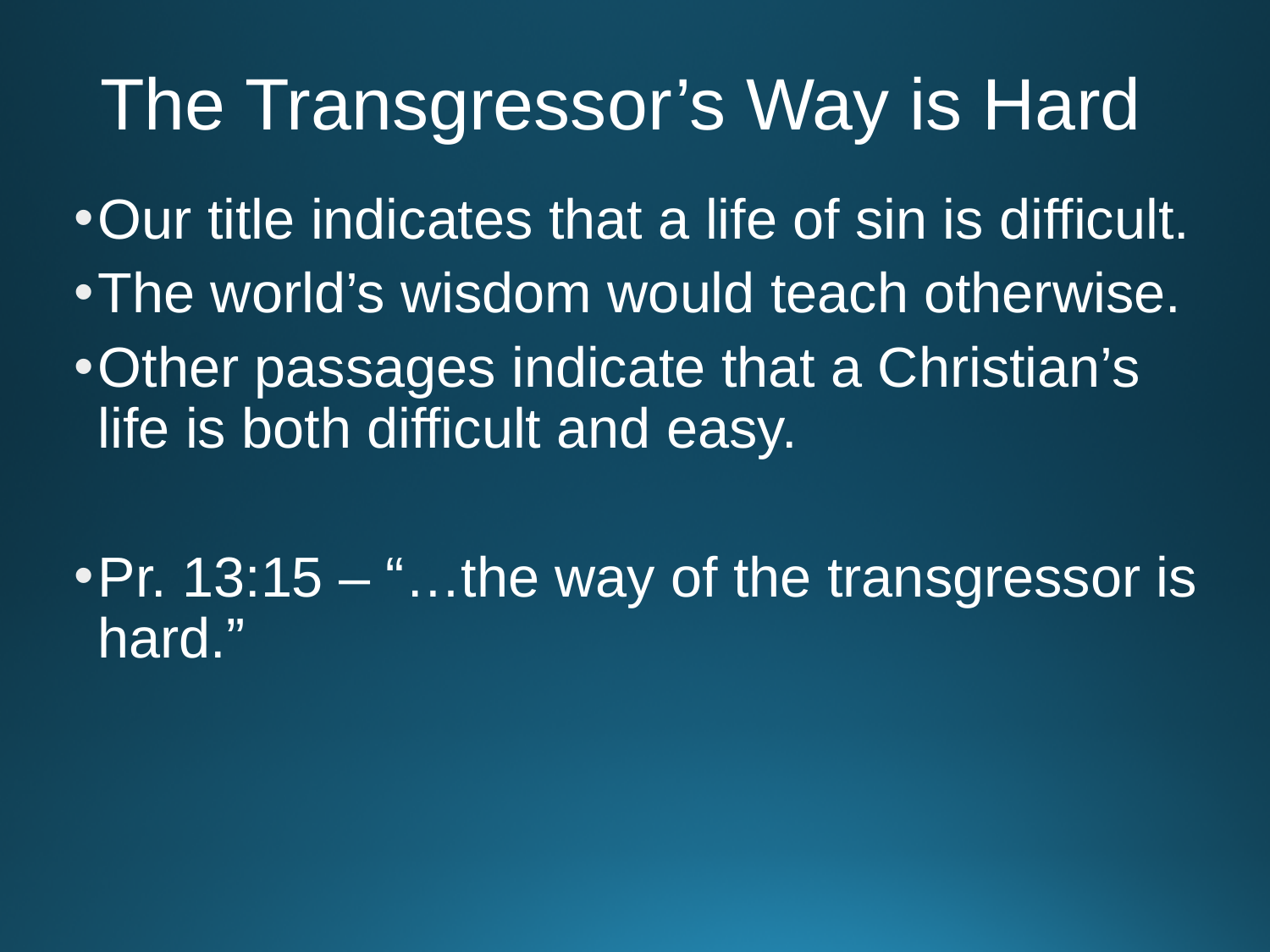

# The Transgressor’s Way is Hard
Our title indicates that a life of sin is difficult.
The world’s wisdom would teach otherwise.
Other passages indicate that a Christian’s life is both difficult and easy.

Pr. 13:15 – “…the way of the transgressor is hard.”